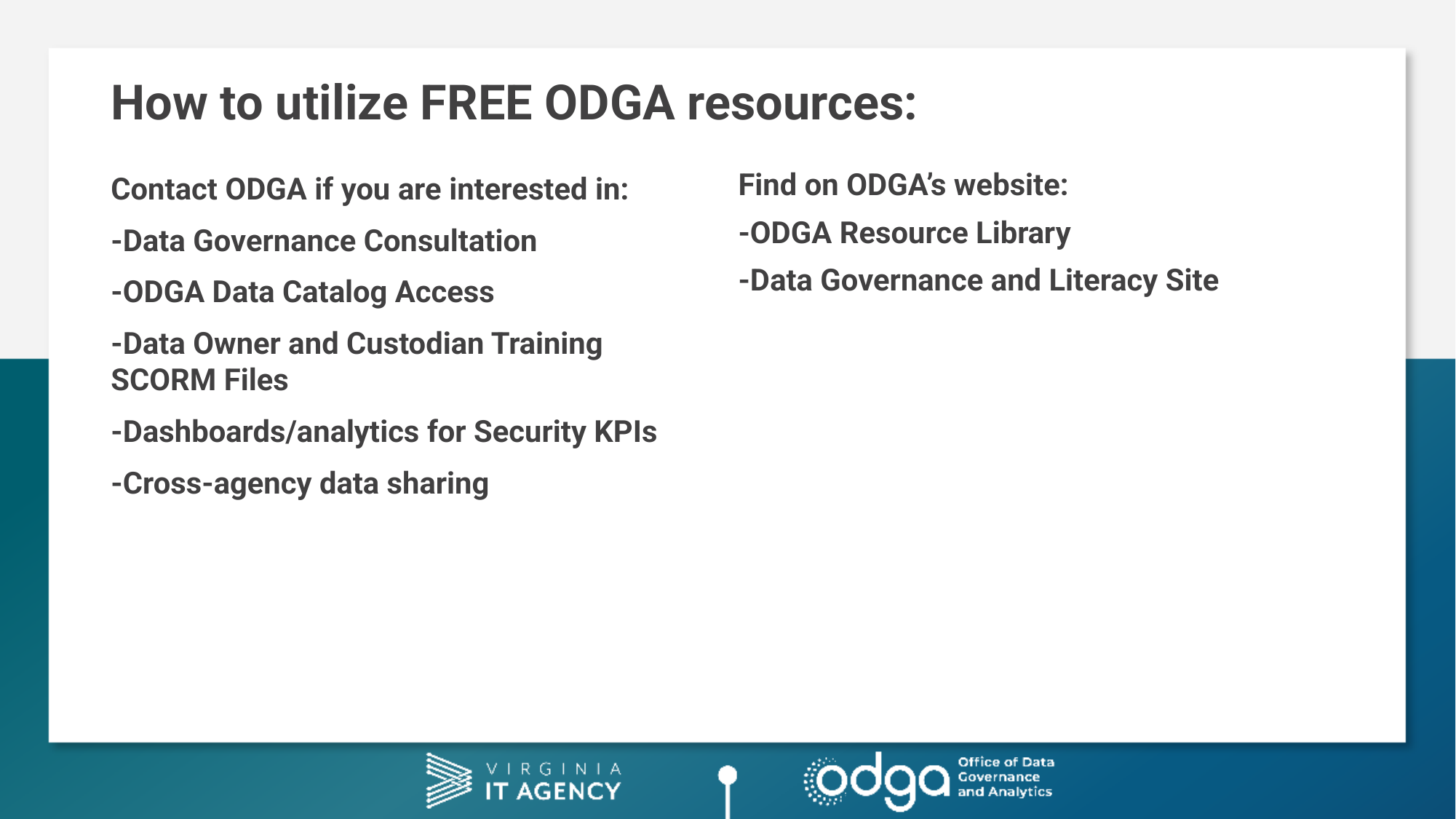

# How to utilize FREE ODGA resources:
Find on ODGA’s website:
-ODGA Resource Library
-Data Governance and Literacy Site
Contact ODGA if you are interested in:
-Data Governance Consultation
-ODGA Data Catalog Access
-Data Owner and Custodian Training SCORM Files
-Dashboards/analytics for Security KPIs
-Cross-agency data sharing